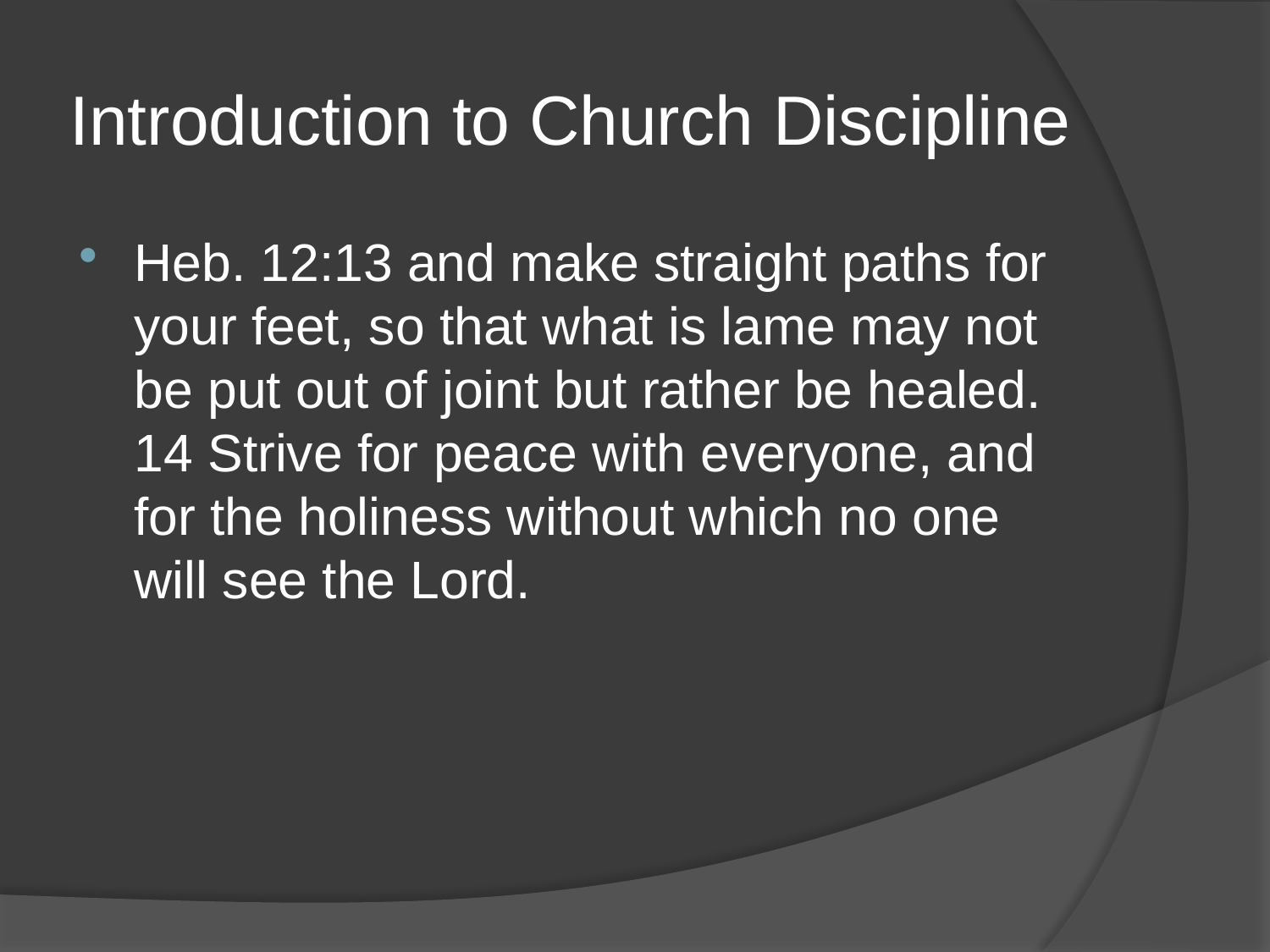

# Introduction to Church Discipline
Heb. 12:13 and make straight paths for your feet, so that what is lame may not be put out of joint but rather be healed. 14 Strive for peace with everyone, and for the holiness without which no one will see the Lord.